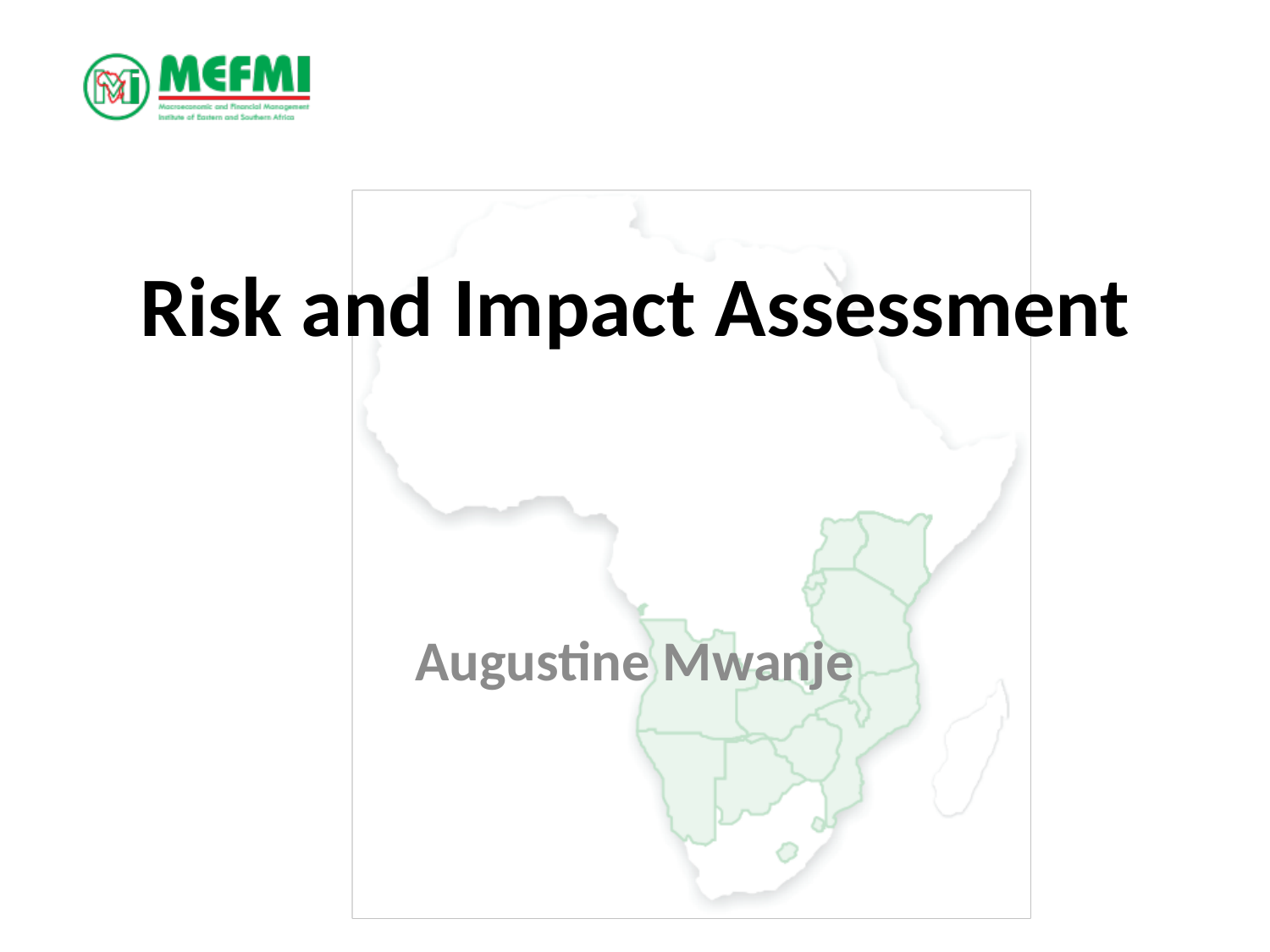

# Risk and Impact Assessment

Augustine Mwanje